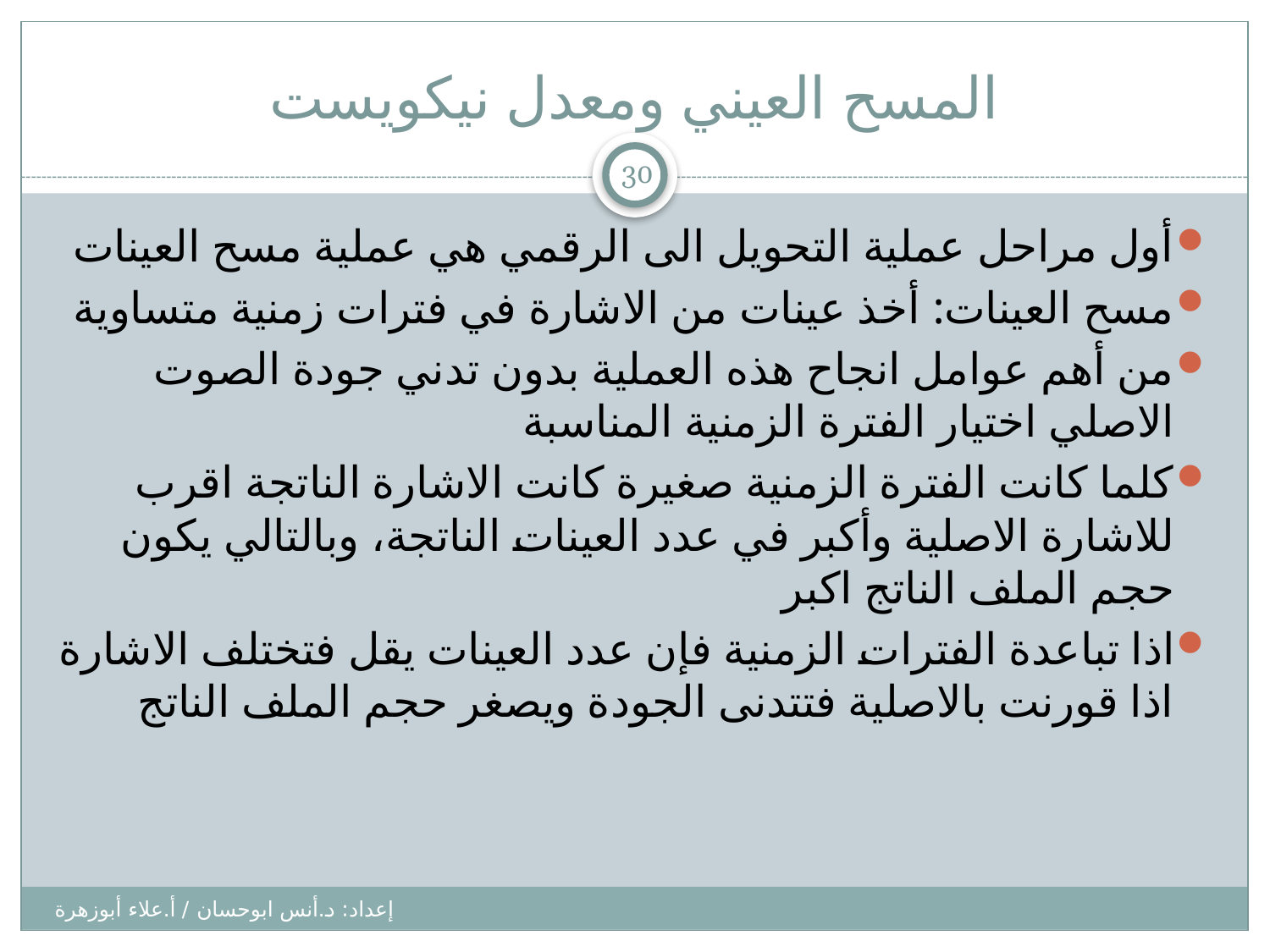

# المسح العيني ومعدل نيكويست
30
أول مراحل عملية التحويل الى الرقمي هي عملية مسح العينات
مسح العينات: أخذ عينات من الاشارة في فترات زمنية متساوية
من أهم عوامل انجاح هذه العملية بدون تدني جودة الصوت الاصلي اختيار الفترة الزمنية المناسبة
كلما كانت الفترة الزمنية صغيرة كانت الاشارة الناتجة اقرب للاشارة الاصلية وأكبر في عدد العينات الناتجة، وبالتالي يكون حجم الملف الناتج اكبر
اذا تباعدة الفترات الزمنية فإن عدد العينات يقل فتختلف الاشارة اذا قورنت بالاصلية فتتدنى الجودة ويصغر حجم الملف الناتج
إعداد: د.أنس ابوحسان / أ.علاء أبوزهرة